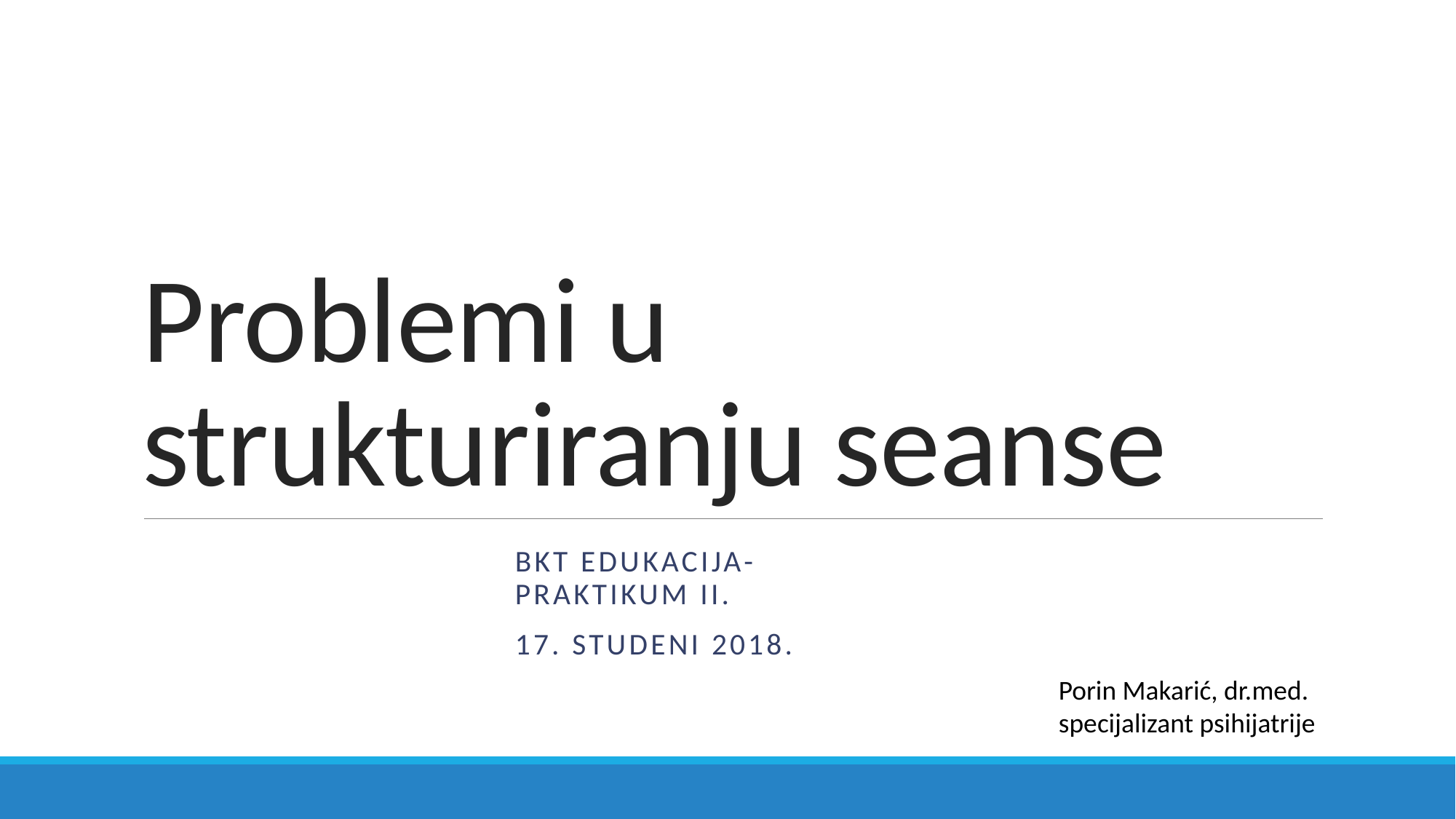

# Problemi u strukturiranju seanse
BKT edukacija- Praktikum II.
17. studeni 2018.
Porin Makarić, dr.med.
specijalizant psihijatrije